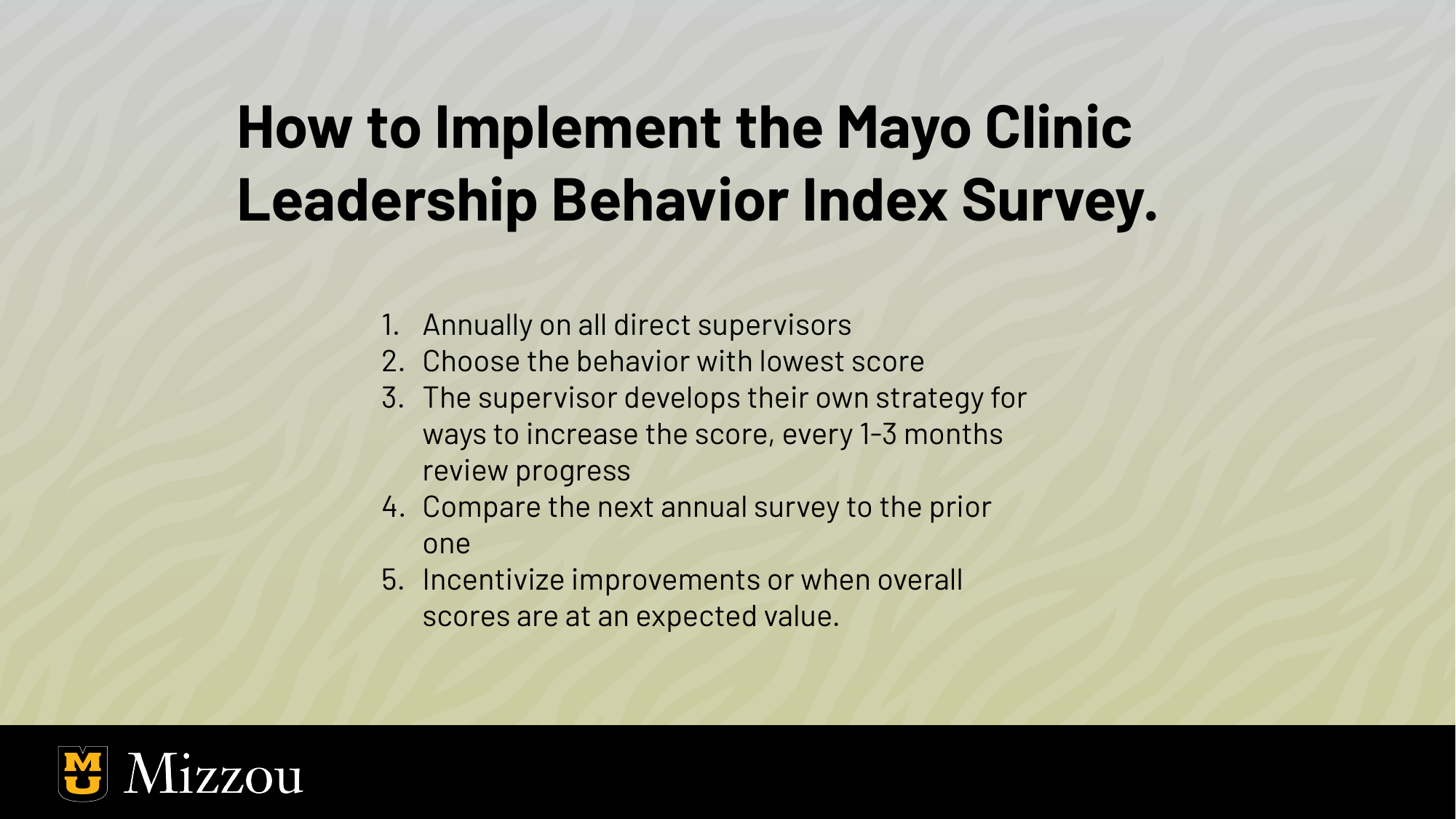

How to Implement the Mayo Clinic Leadership Behavior Index Survey.
Annually on all direct supervisors
Choose the behavior with lowest score
The supervisor develops their own strategy for ways to increase the score, every 1-3 months review progress
Compare the next annual survey to the prior one
Incentivize improvements or when overall scores are at an expected value.